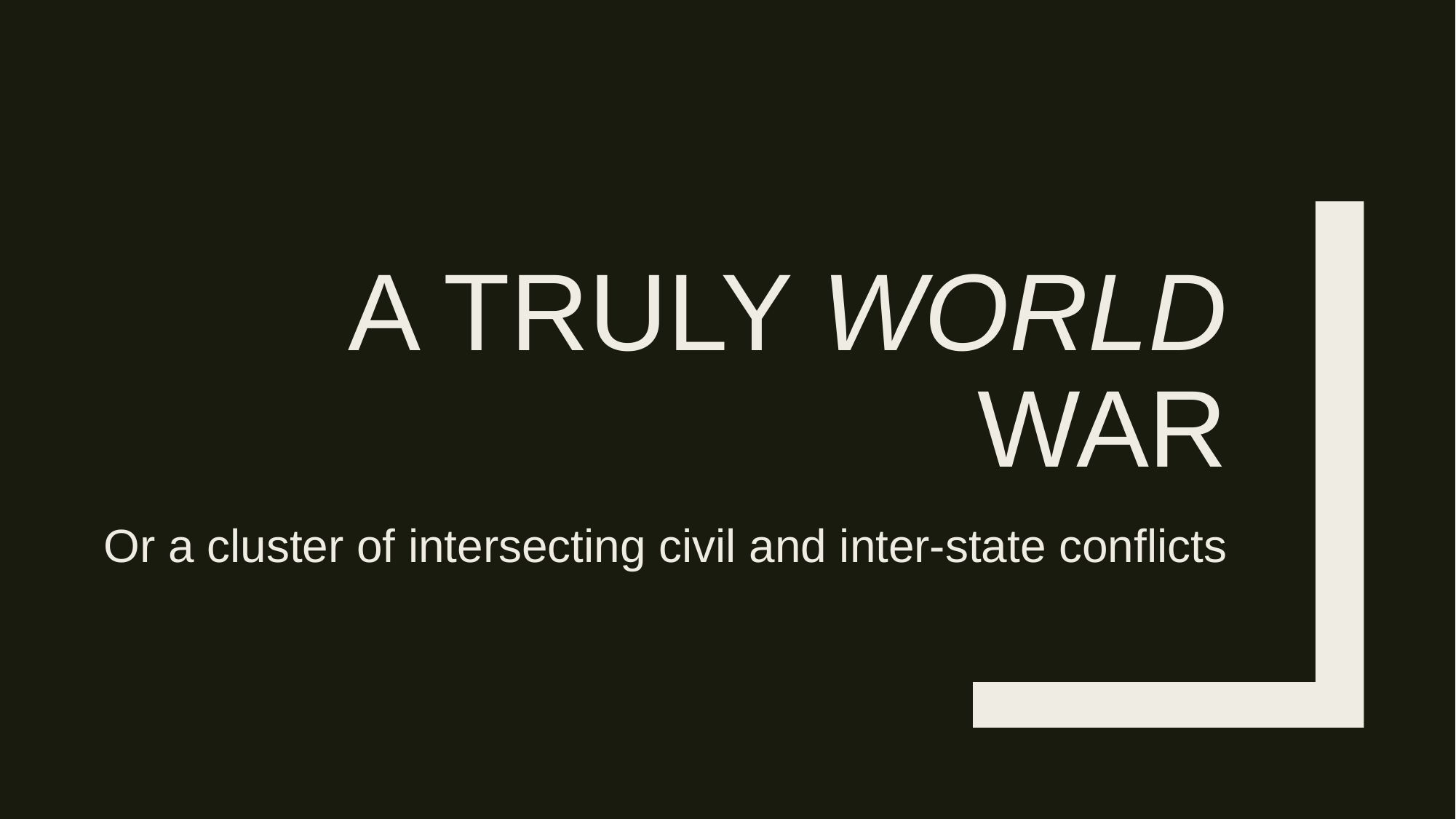

# A truly world war
Or a cluster of intersecting civil and inter-state conflicts